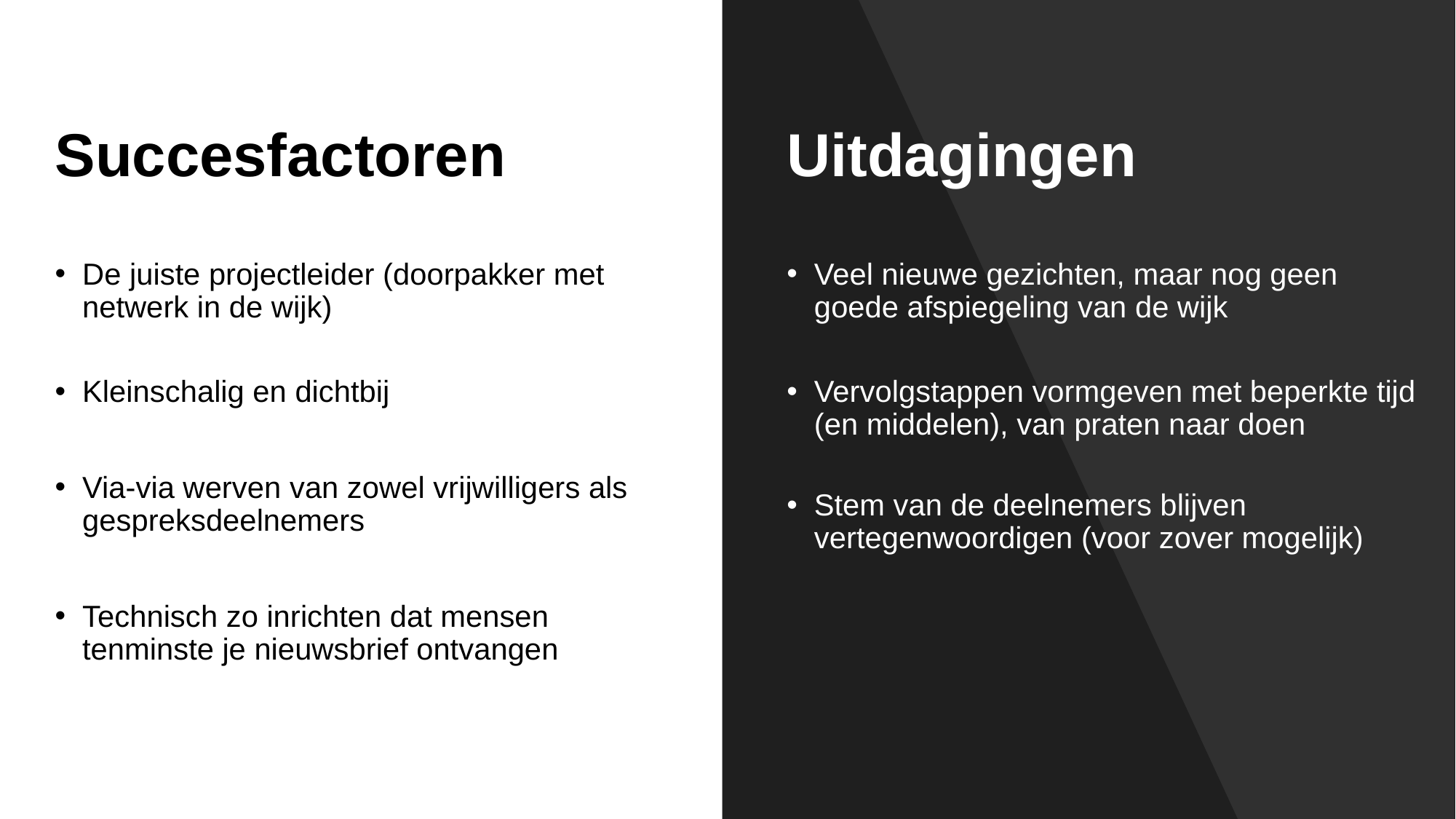

Succesfactoren
# Uitdagingen
De juiste projectleider (doorpakker met netwerk in de wijk)
Kleinschalig en dichtbij

Via-via werven van zowel vrijwilligers als gespreksdeelnemers

Technisch zo inrichten dat mensen tenminste je nieuwsbrief ontvangen

Veel nieuwe gezichten, maar nog geen goede afspiegeling van de wijk
Vervolgstappen vormgeven met beperkte tijd (en middelen), van praten naar doen
Stem van de deelnemers blijven vertegenwoordigen (voor zover mogelijk)